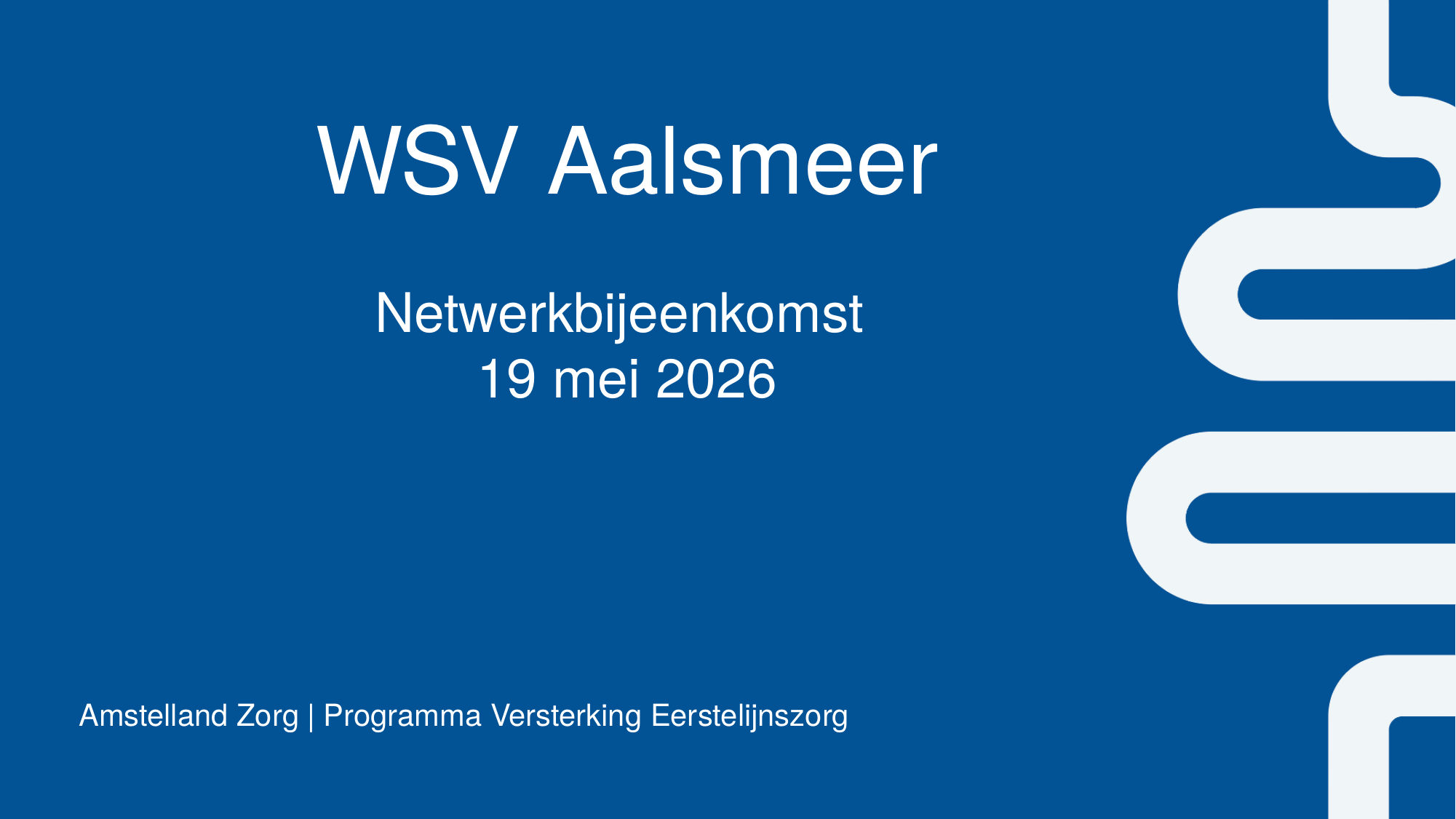

WSV Aalsmeer

Netwerkbijeenkomst
19 mei 2026
Amstelland Zorg | Programma Versterking Eerstelijnszorg